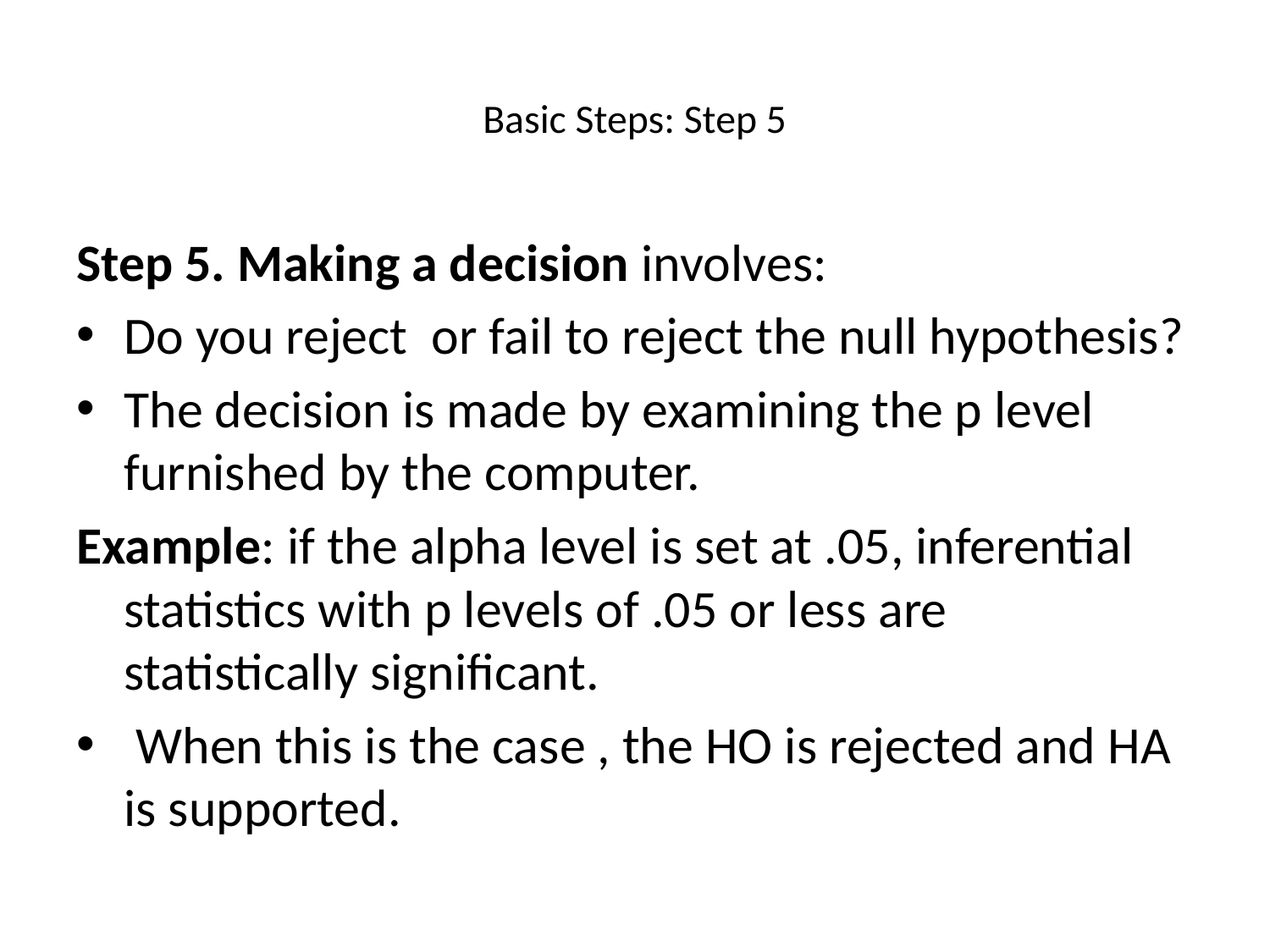

# Basic Steps: Step 5
Step 5. Making a decision involves:
Do you reject  or fail to reject the null hypothesis?
The decision is made by examining the p level furnished by the computer.
Example: if the alpha level is set at .05, inferential statistics with p levels of .05 or less are statistically significant.
 When this is the case , the HO is rejected and HA is supported.